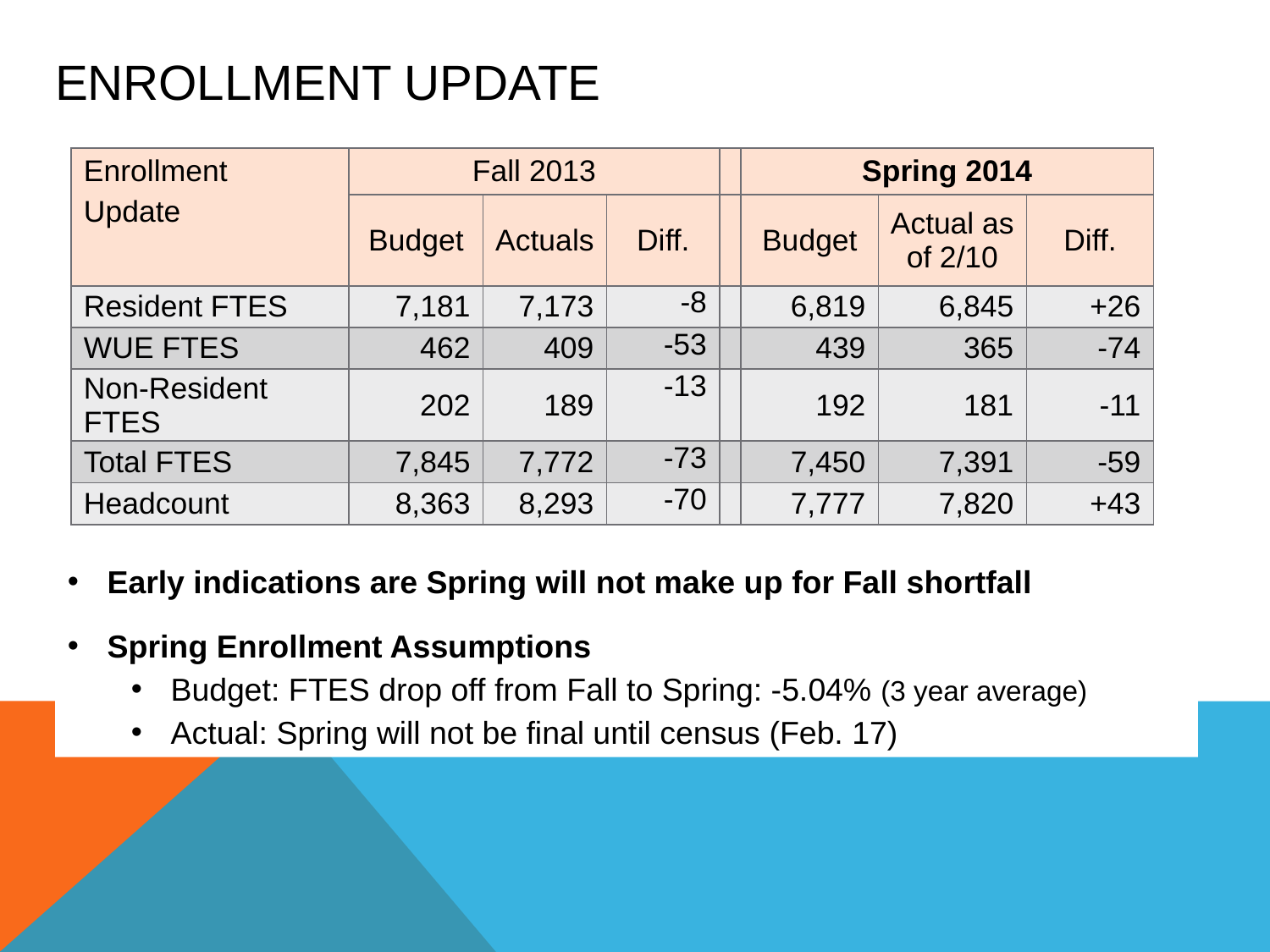

# Enrollment Update
| Enrollment | Fall 2013 |  |  |  | Spring 2014 |  |  |
| --- | --- | --- | --- | --- | --- | --- | --- |
| Update | Budget | Actuals | Diff. |  | Budget | Actual as of 2/10 | Diff. |
| Resident FTES | 7,181 | 7,173 | -8 |  | 6,819 | 6,845 | +26 |
| WUE FTES | 462 | 409 | -53 |  | 439 | 365 | -74 |
| Non-Resident FTES | 202 | 189 | -13 |  | 192 | 181 | -11 |
| Total FTES | 7,845 | 7,772 | -73 |  | 7,450 | 7,391 | -59 |
| Headcount | 8,363 | 8,293 | -70 |  | 7,777 | 7,820 | +43 |
Early indications are Spring will not make up for Fall shortfall
Spring Enrollment Assumptions
Budget: FTES drop off from Fall to Spring: -5.04% (3 year average)
Actual: Spring will not be final until census (Feb. 17)